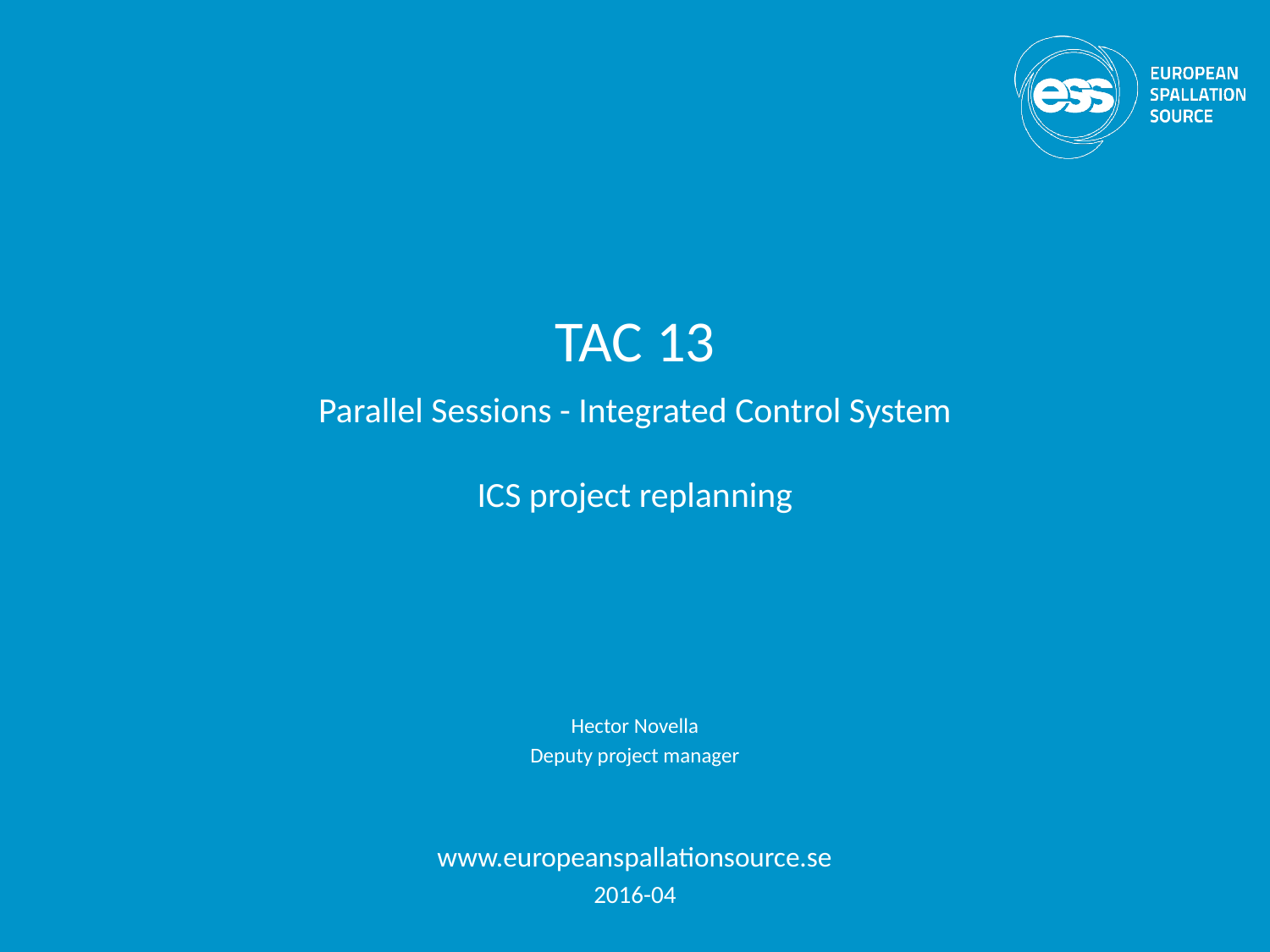

# TAC 13
Parallel Sessions - Integrated Control System

ICS project replanning
Hector Novella
Deputy project manager
www.europeanspallationsource.se
2016-04